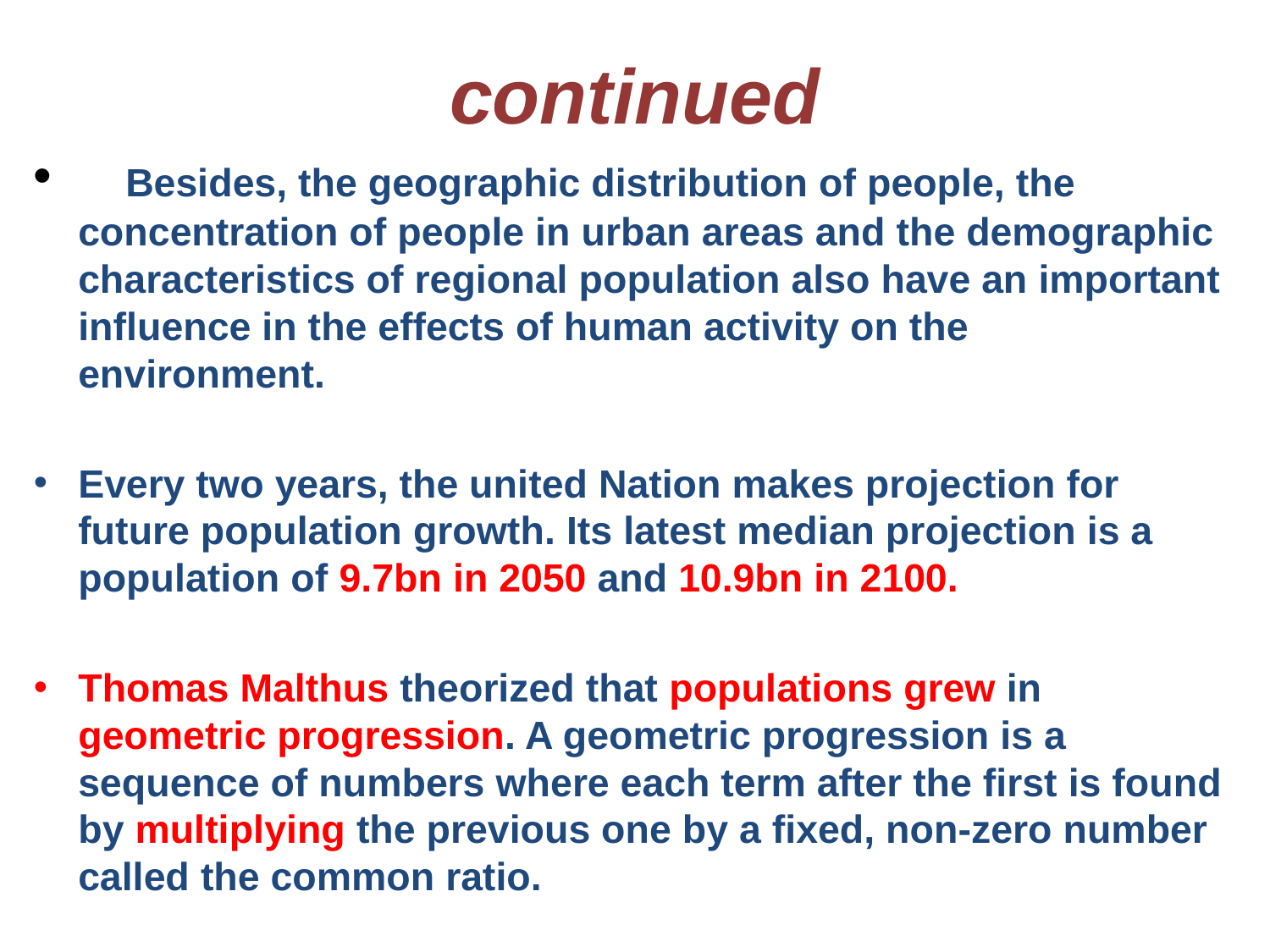

# continued
    Besides, the geographic distribution of people, the concentration of people in urban areas and the demographic characteristics of regional population also have an important influence in the effects of human activity on the environment.

Every two years, the united Nation makes projection for future population growth. Its latest median projection is a population of 9.7bn in 2050 and 10.9bn in 2100.

Thomas Malthus theorized that populations grew in geometric progression. A geometric progression is a sequence of numbers where each term after the first is found by multiplying the previous one by a fixed, non-zero number called the common ratio.